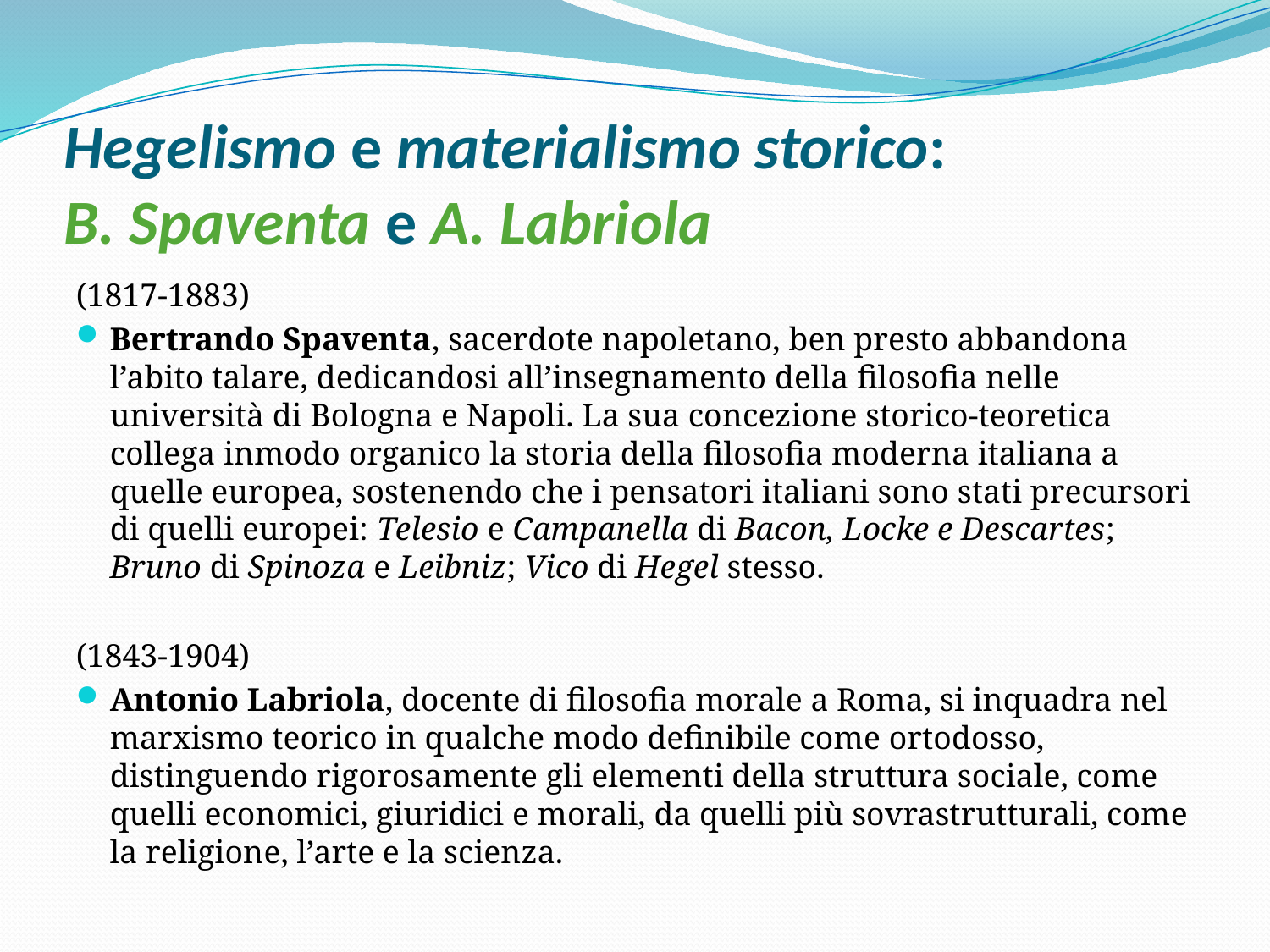

# Hegelismo e materialismo storico: B. Spaventa e A. Labriola
(1817-1883)
Bertrando Spaventa, sacerdote napoletano, ben presto abbandona l’abito talare, dedicandosi all’insegnamento della filosofia nelle università di Bologna e Napoli. La sua concezione storico-teoretica collega inmodo organico la storia della filosofia moderna italiana a quelle europea, sostenendo che i pensatori italiani sono stati precursori di quelli europei: Telesio e Campanella di Bacon, Locke e Descartes; Bruno di Spinoza e Leibniz; Vico di Hegel stesso.

(1843-1904)
Antonio Labriola, docente di filosofia morale a Roma, si inquadra nel marxismo teorico in qualche modo definibile come ortodosso, distinguendo rigorosamente gli elementi della struttura sociale, come quelli economici, giuridici e morali, da quelli più sovrastrutturali, come la religione, l’arte e la scienza.